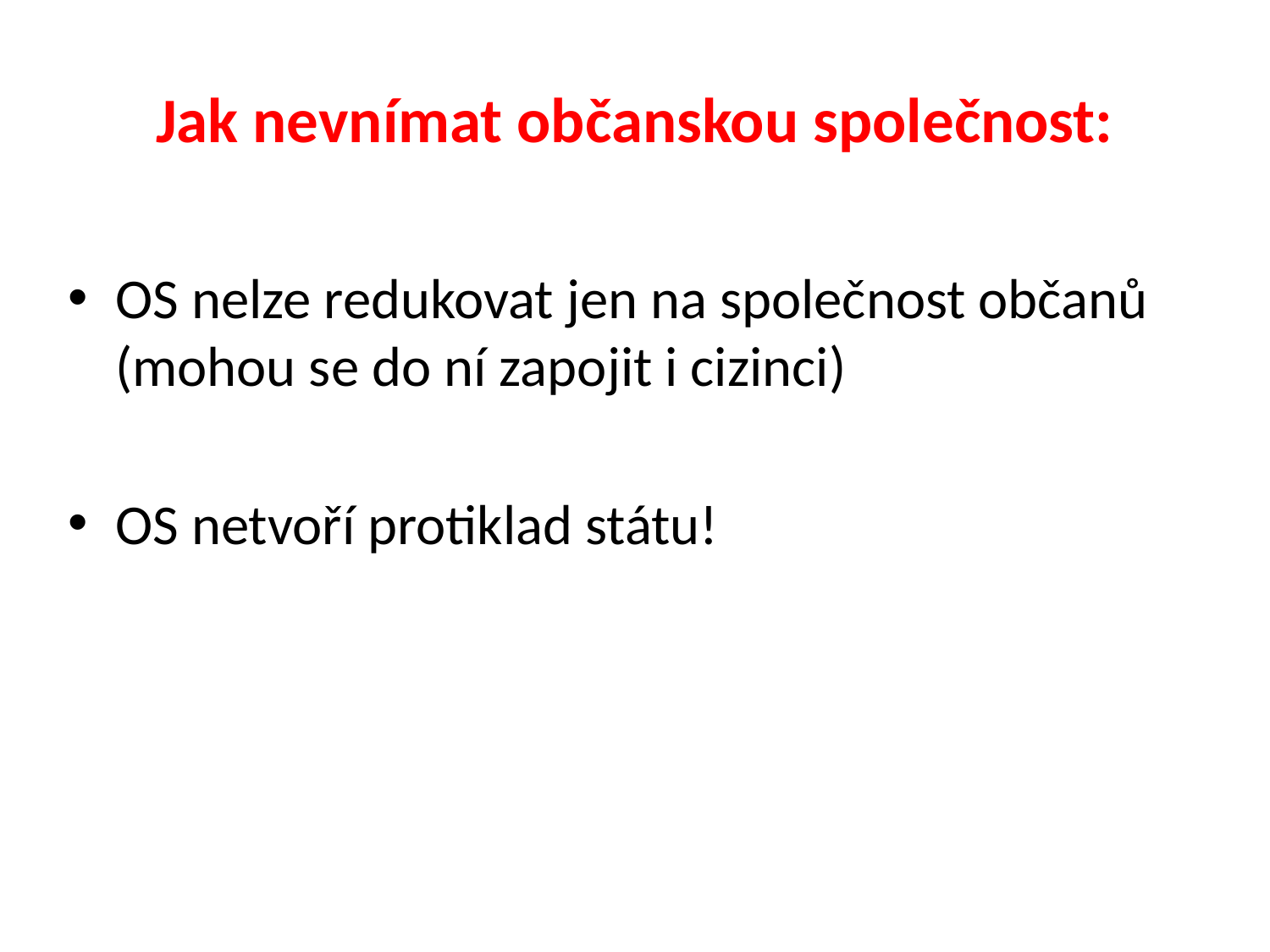

# Jak nevnímat občanskou společnost:
OS nelze redukovat jen na společnost občanů (mohou se do ní zapojit i cizinci)

OS netvoří protiklad státu!